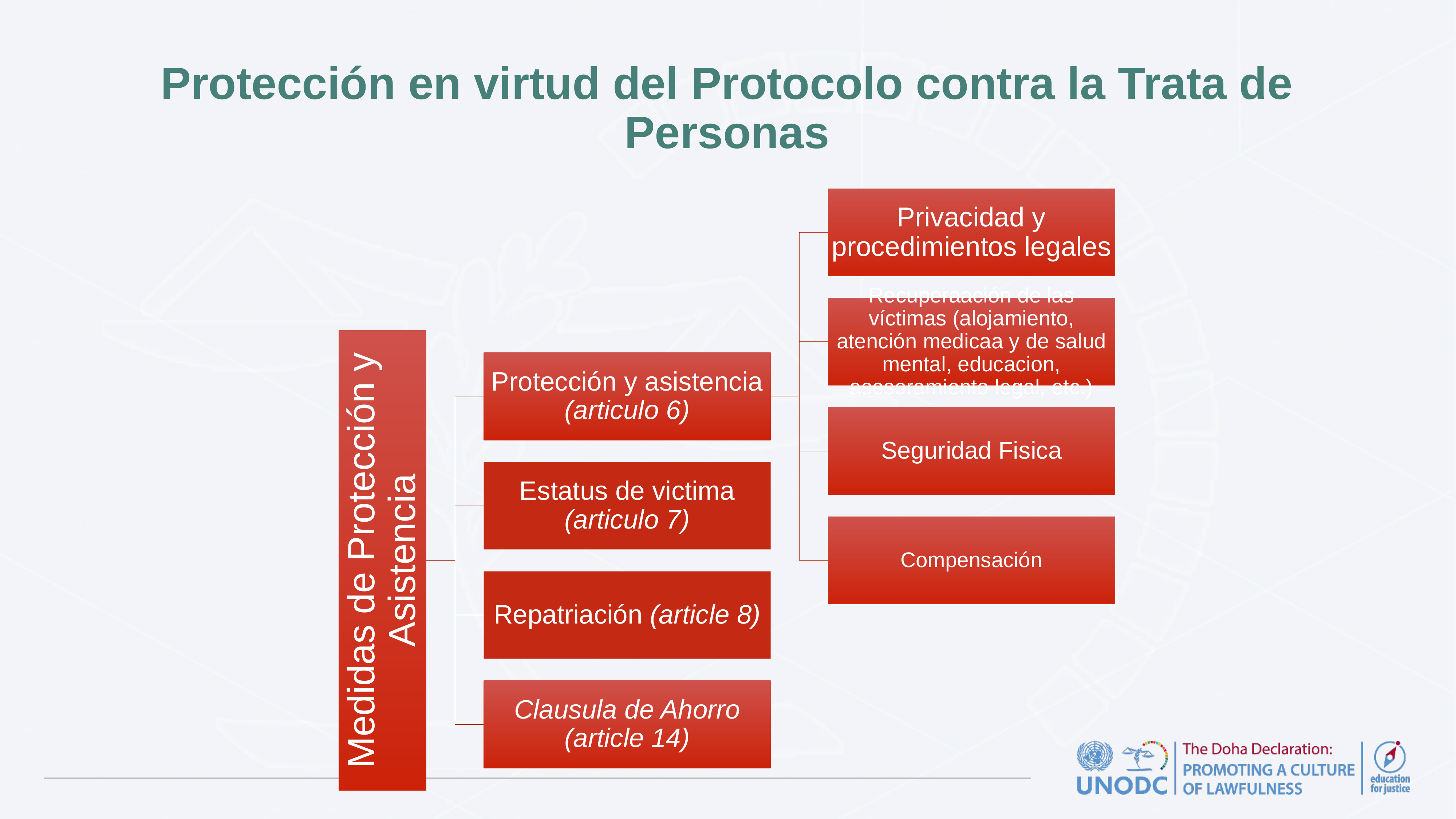

# Protección en virtud del Protocolo contra la Trata de Personas

Medidas de Protección y Asistencia
Protección y asistencia (articulo 6)
Privacidad y procedimientos legales
Recuperaación de las víctimas (alojamiento, atención medicaa y de salud mental, educacion, asesoramiento legal, etc.)
Seguridad Fisica
Compensación
Estatus de victima (articulo 7)
Repatriación (article 8)
Clausula de Ahorro (article 14)